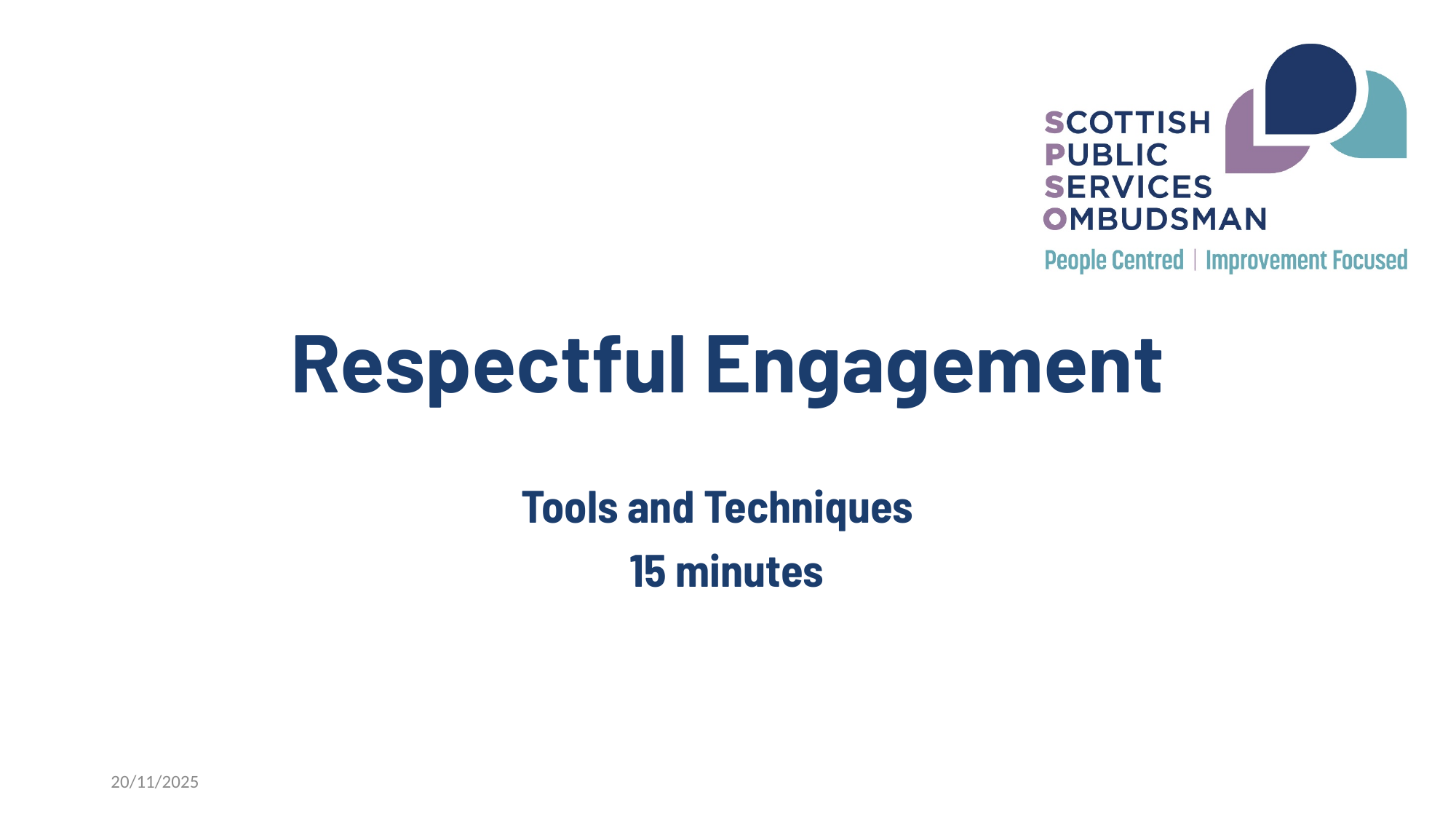

# Respectful Engagement

Tools and Techniques
15 minutes
20/11/2025